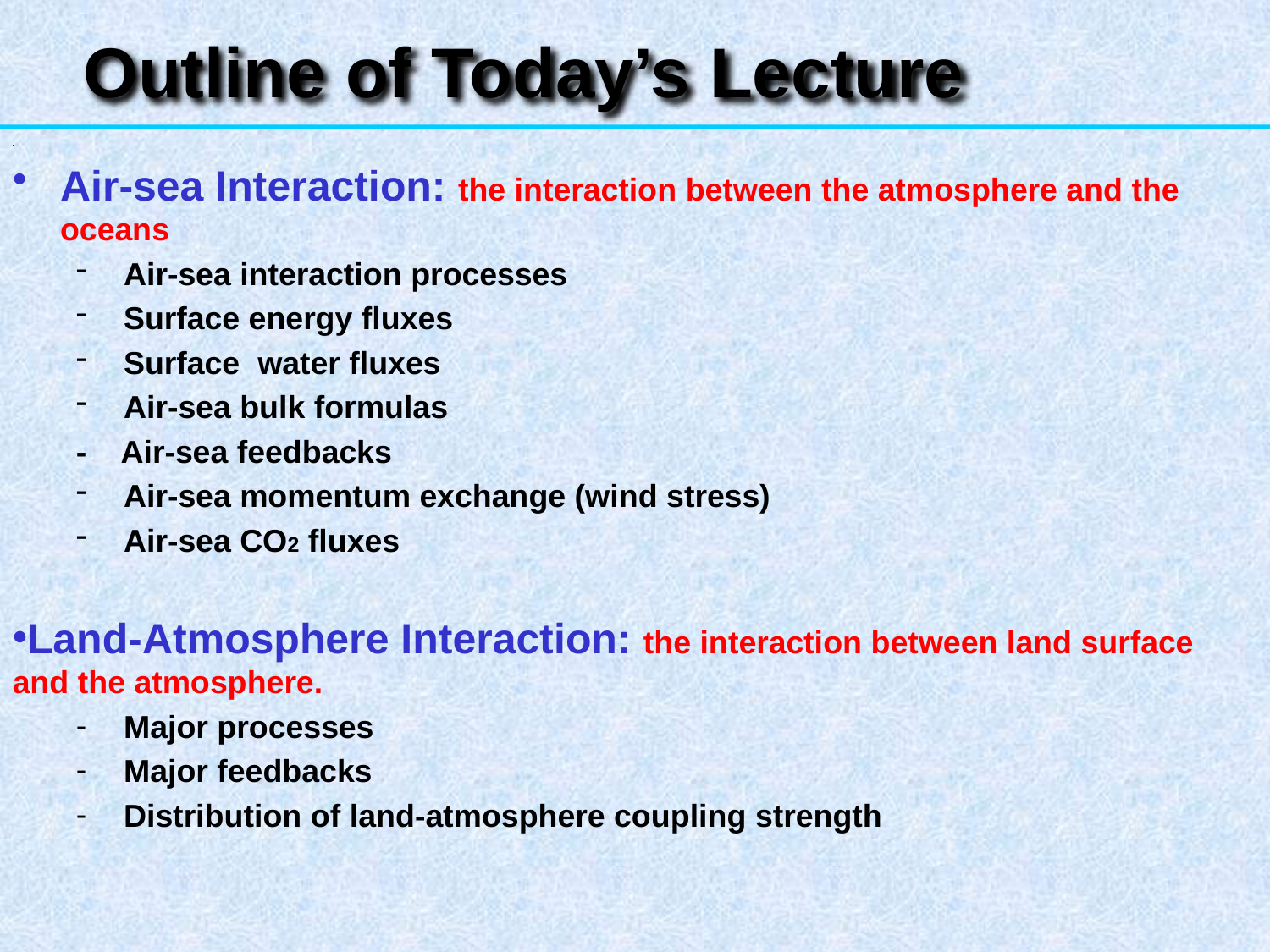

Outline of Today’s Lecture

Air-sea Interaction: the interaction between the atmosphere and the oceans
Air-sea interaction processes
Surface energy fluxes
Surface  water fluxes
Air-sea bulk formulas
-    Air-sea feedbacks
Air-sea momentum exchange (wind stress)
Air-sea CO2 fluxes

Land-Atmosphere Interaction: the interaction between land surface and the atmosphere.
Major processes
Major feedbacks
Distribution of land-atmosphere coupling strength

3